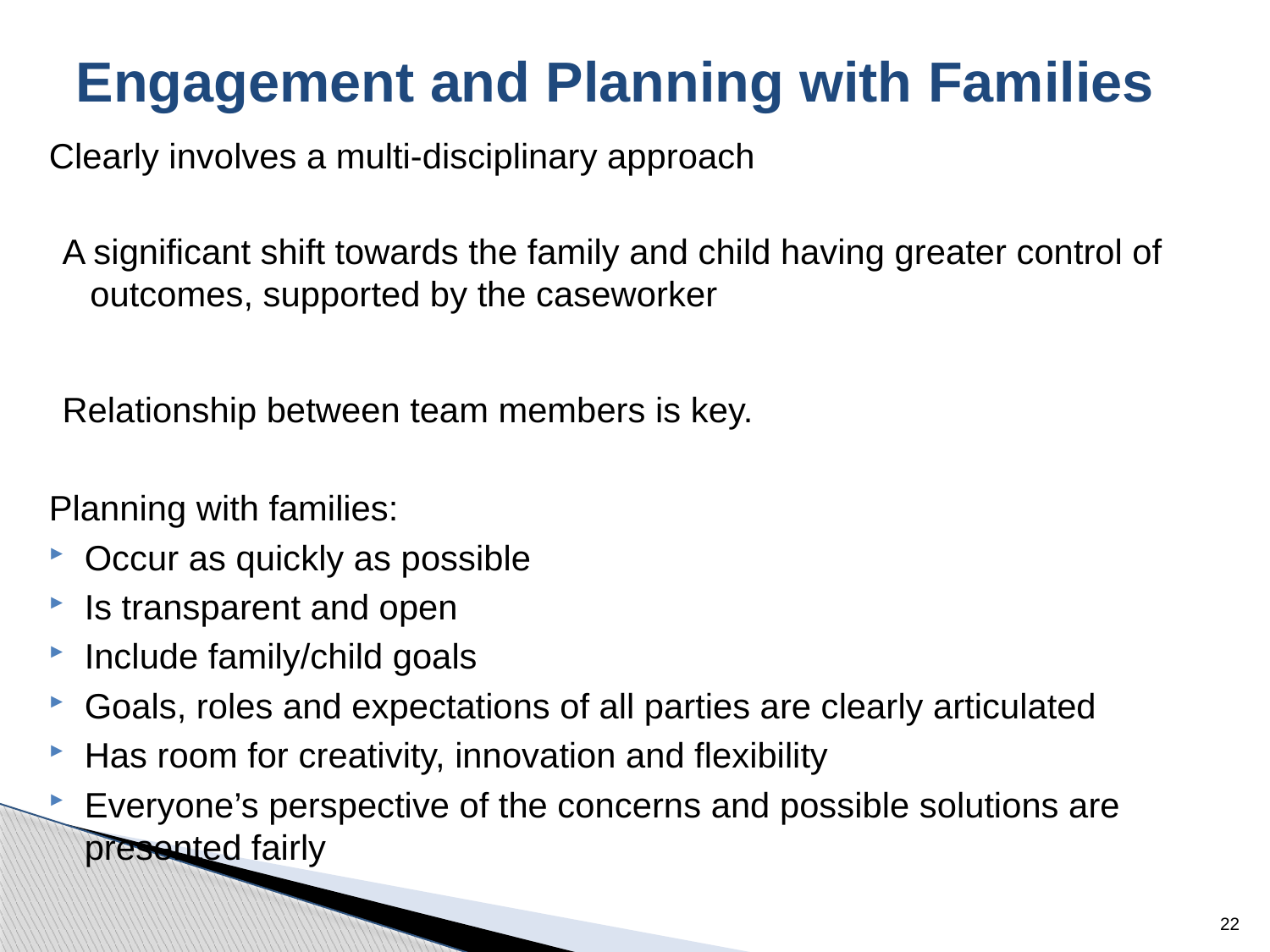

# Engagement and Planning with Families
Clearly involves a multi-disciplinary approach

A significant shift towards the family and child having greater control of outcomes, supported by the caseworker

Relationship between team members is key.

Planning with families:
Occur as quickly as possible
Is transparent and open
Include family/child goals
Goals, roles and expectations of all parties are clearly articulated
Has room for creativity, innovation and flexibility
Everyone’s perspective of the concerns and possible solutions are presented fairly

22